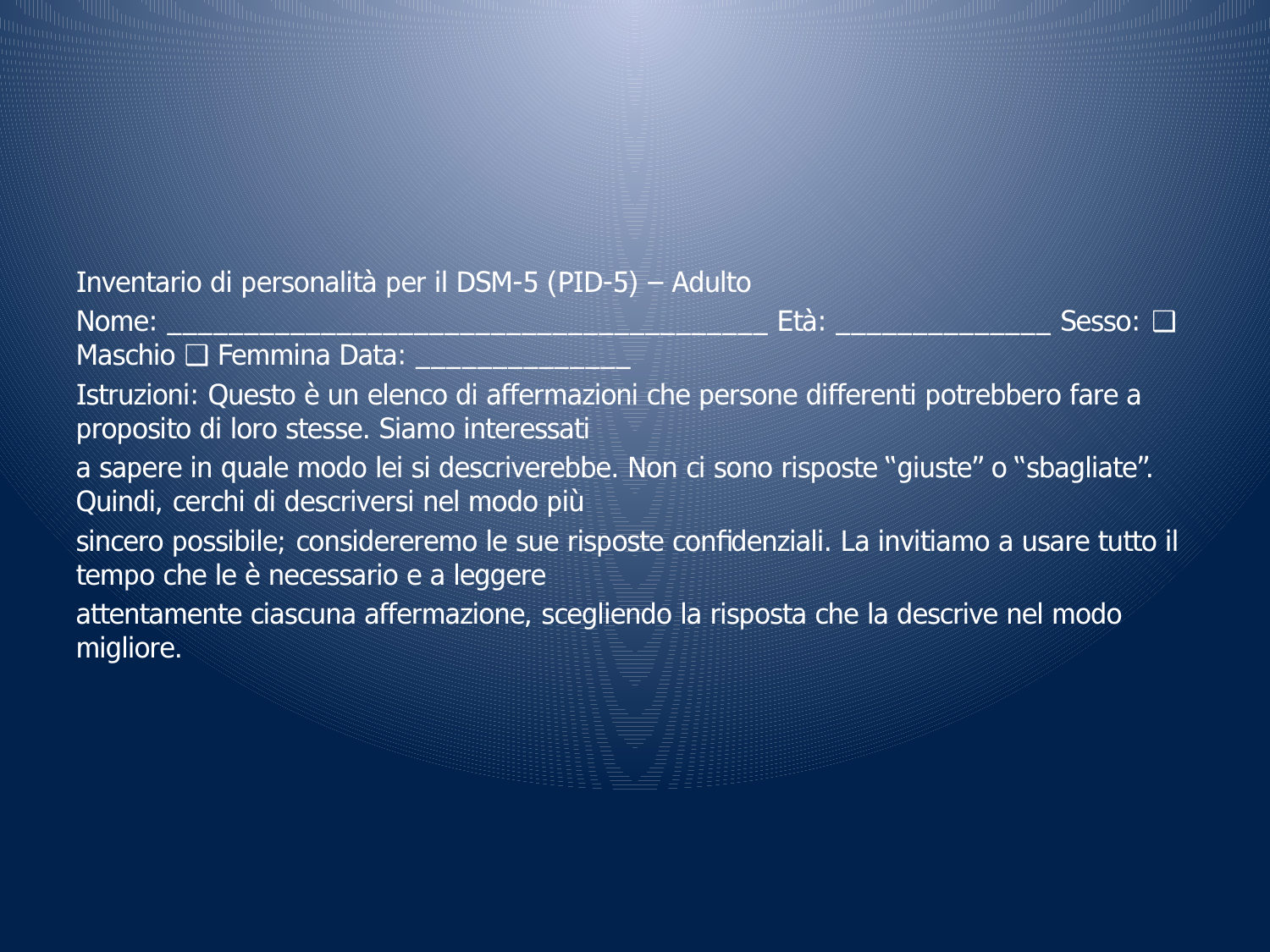

#
Inventario di personalità per il DSM-5 (PID-5) – Adulto
Nome: _______________________________________ Età: ______________ Sesso: ❑ Maschio ❑ Femmina Data: ______________
Istruzioni: Questo è un elenco di affermazioni che persone differenti potrebbero fare a proposito di loro stesse. Siamo interessati
a sapere in quale modo lei si descriverebbe. Non ci sono risposte “giuste” o “sbagliate”. Quindi, cerchi di descriversi nel modo più
sincero possibile; considereremo le sue risposte confidenziali. La invitiamo a usare tutto il tempo che le è necessario e a leggere
attentamente ciascuna affermazione, scegliendo la risposta che la descrive nel modo migliore.